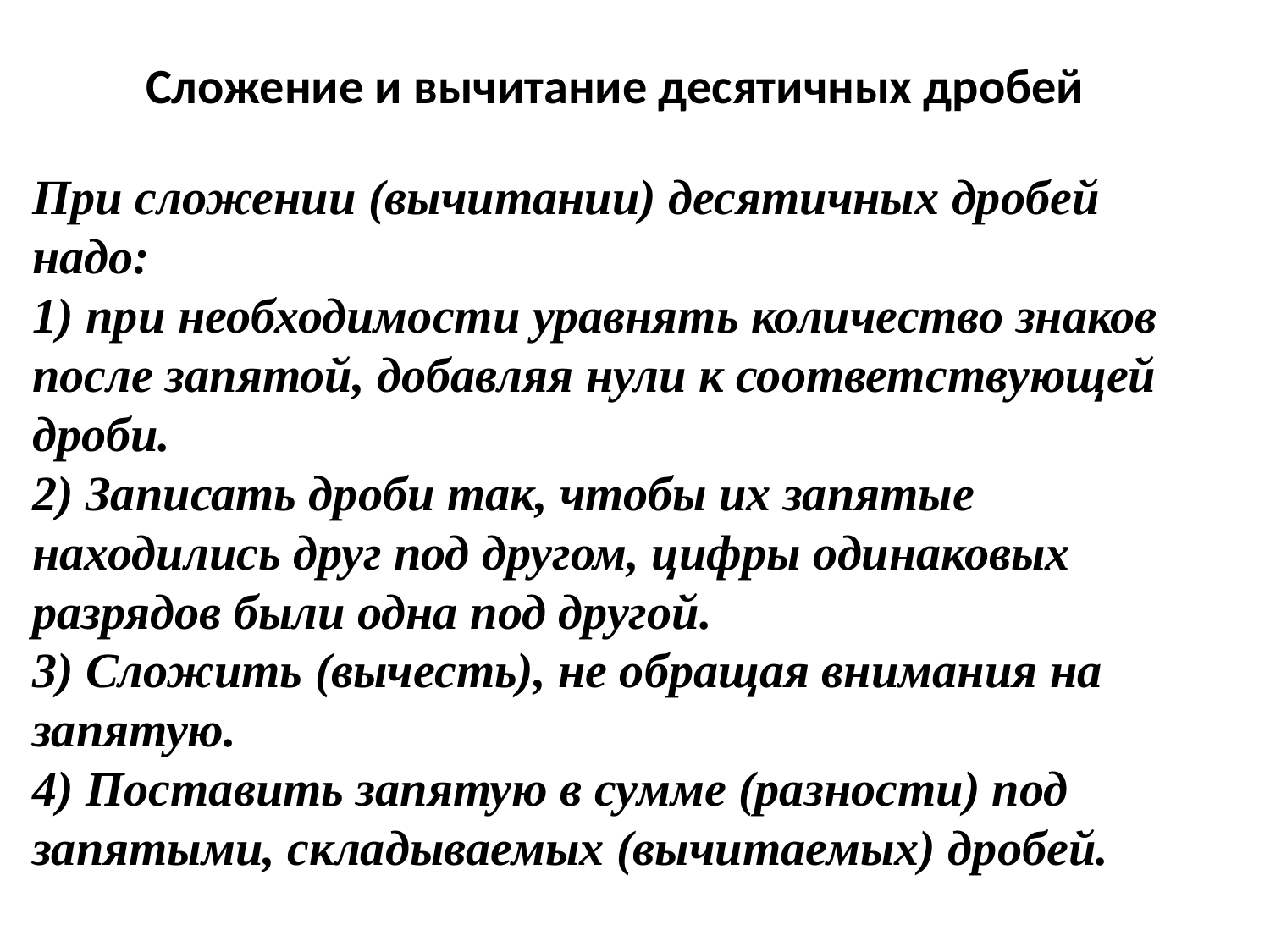

# Сложение и вычитание десятичных дробей
При сложении (вычитании) десятичных дробей надо: 
1) при необходимости уравнять количество знаков после запятой, добавляя нули к соответствующей дроби. 
2) Записать дроби так, чтобы их запятые находились друг под другом, цифры одинаковых разрядов были одна под другой.
3) Сложить (вычесть), не обращая внимания на запятую. 
4) Поставить запятую в сумме (разности) под запятыми, складываемых (вычитаемых) дробей.